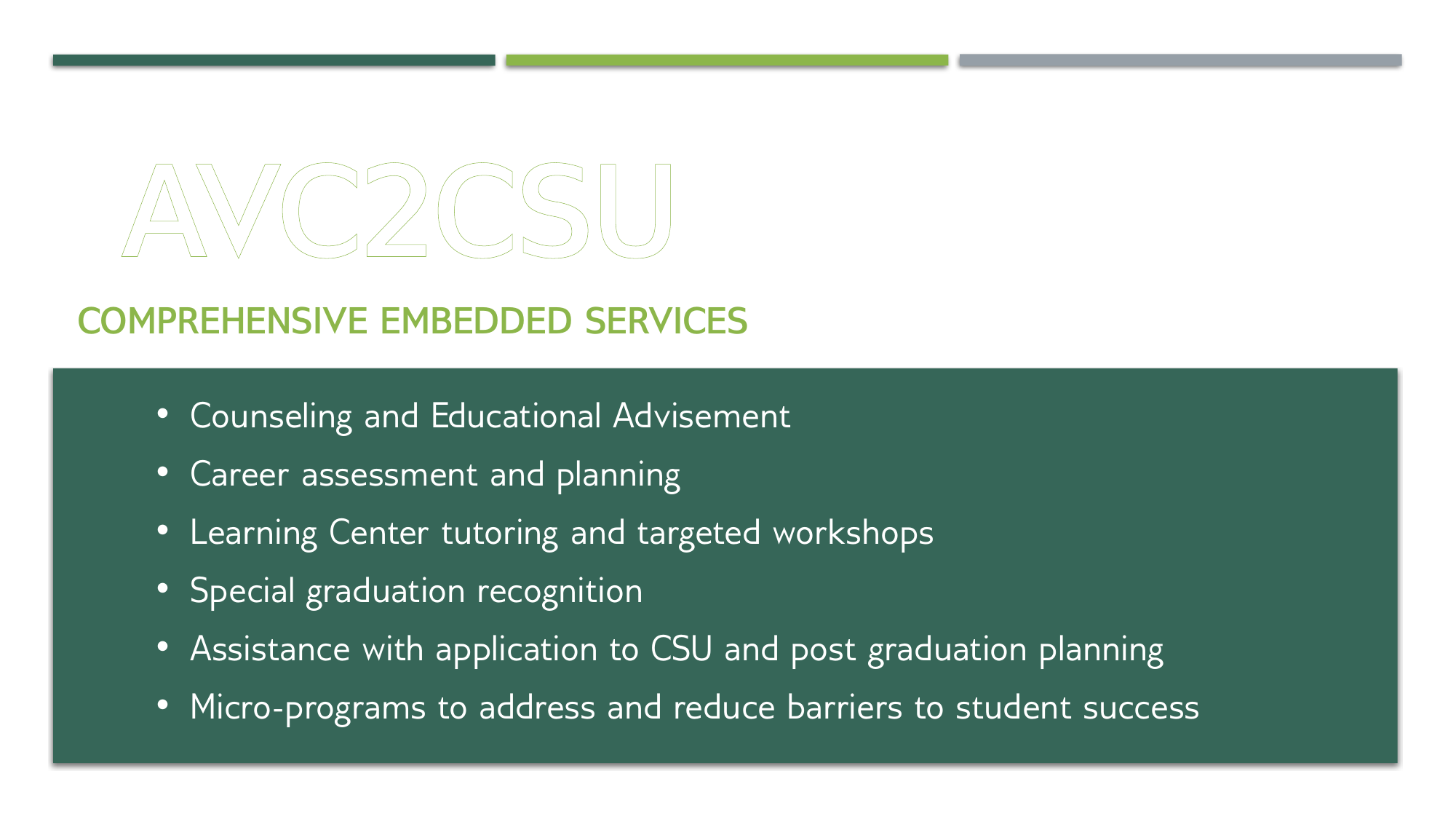

AVC2CSU
COMPREHENSIVE EMBEDDED SERVICES
Counseling and Educational Advisement

Career assessment and planning

Learning Center tutoring and targeted workshops

Special graduation recognition

Assistance with application to CSU and post graduation planning

Micro-programs to address and reduce barriers to student success